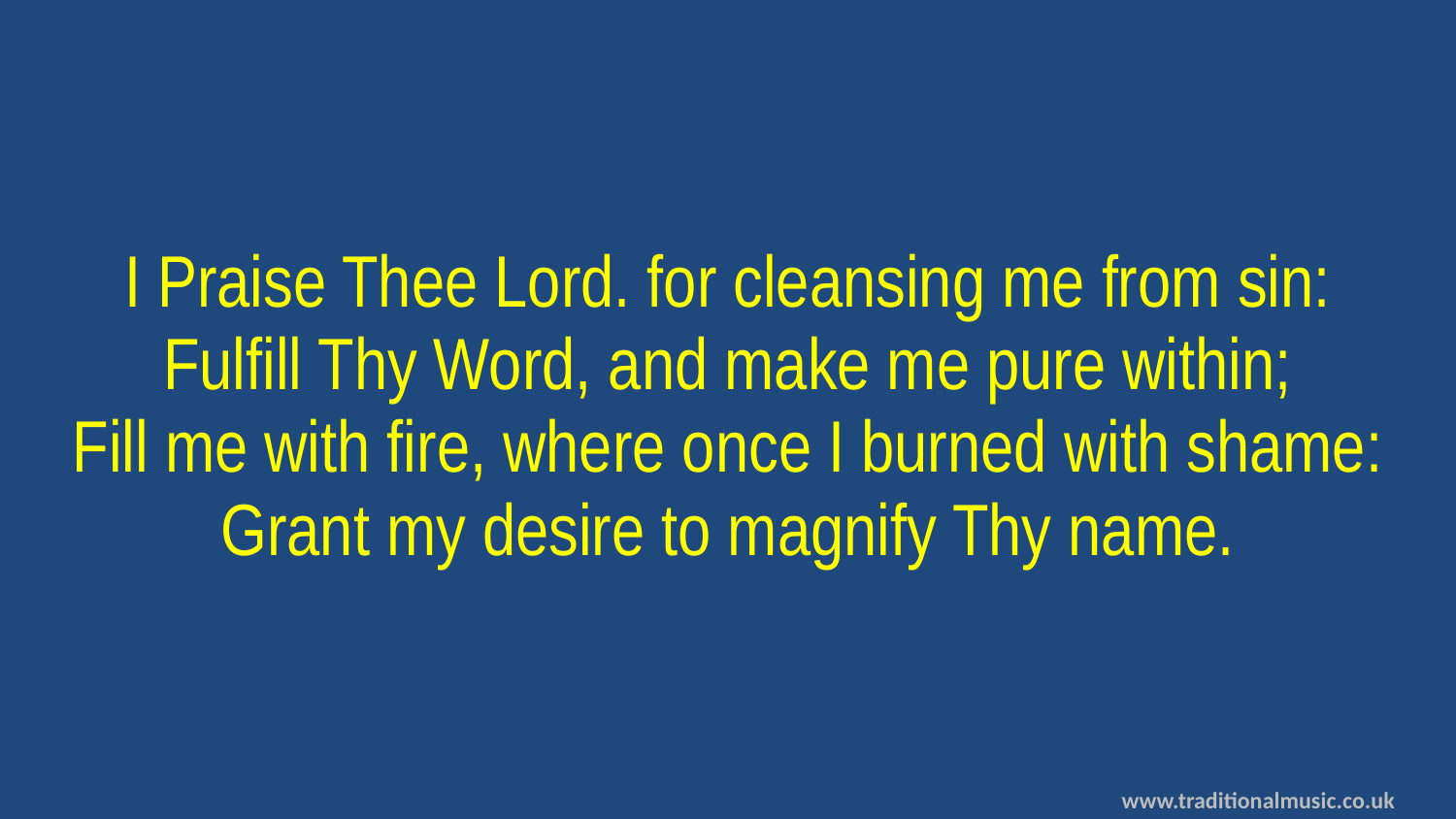

I Praise Thee Lord. for cleansing me from sin:
Fulfill Thy Word, and make me pure within;
Fill me with fire, where once I burned with shame:
Grant my desire to magnify Thy name.